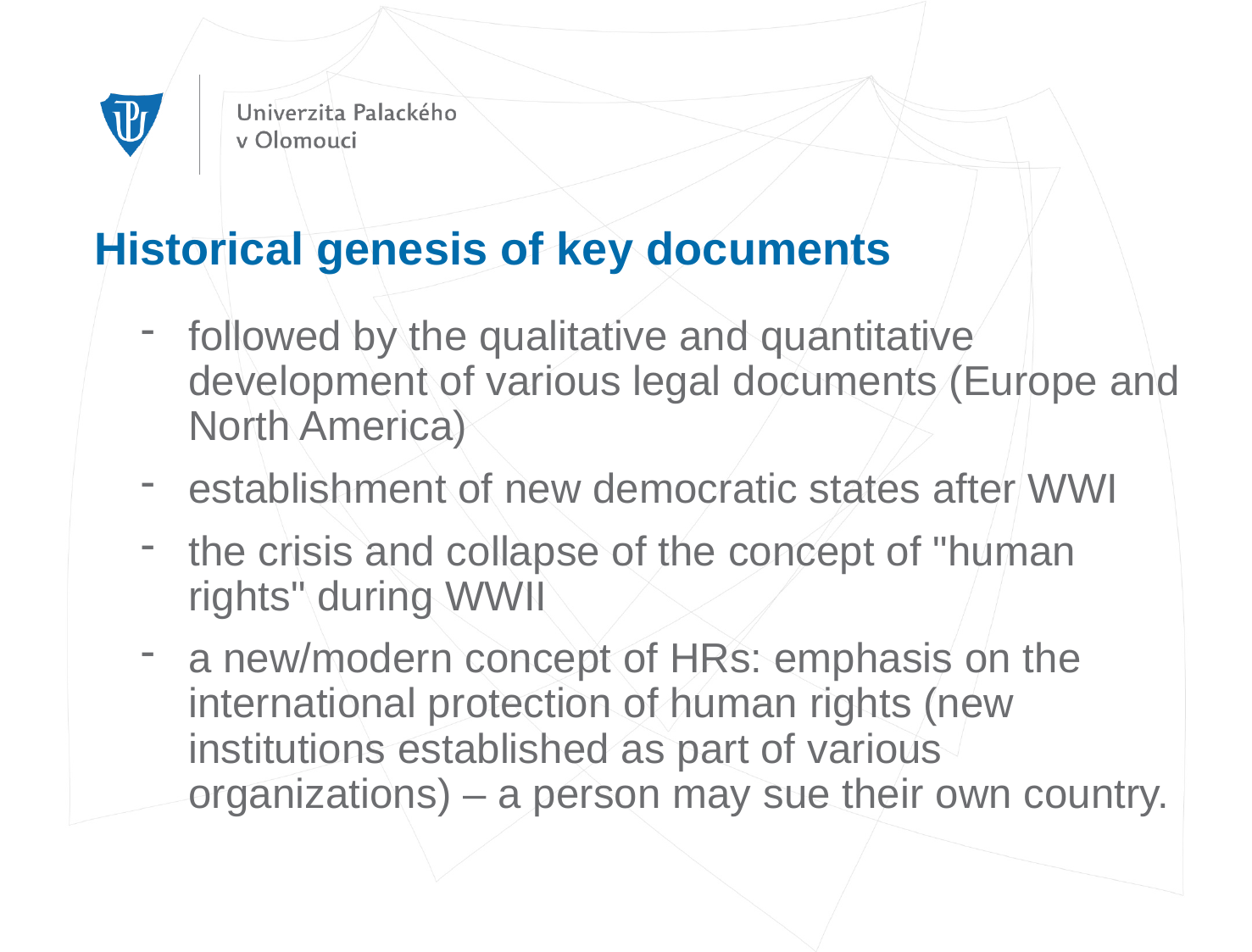

# Historical genesis of key documents
followed by the qualitative and quantitative development of various legal documents (Europe and North America)
establishment of new democratic states after WWI
the crisis and collapse of the concept of "human rights" during WWII
a new/modern concept of HRs: emphasis on the international protection of human rights (new institutions established as part of various organizations) – a person may sue their own country.